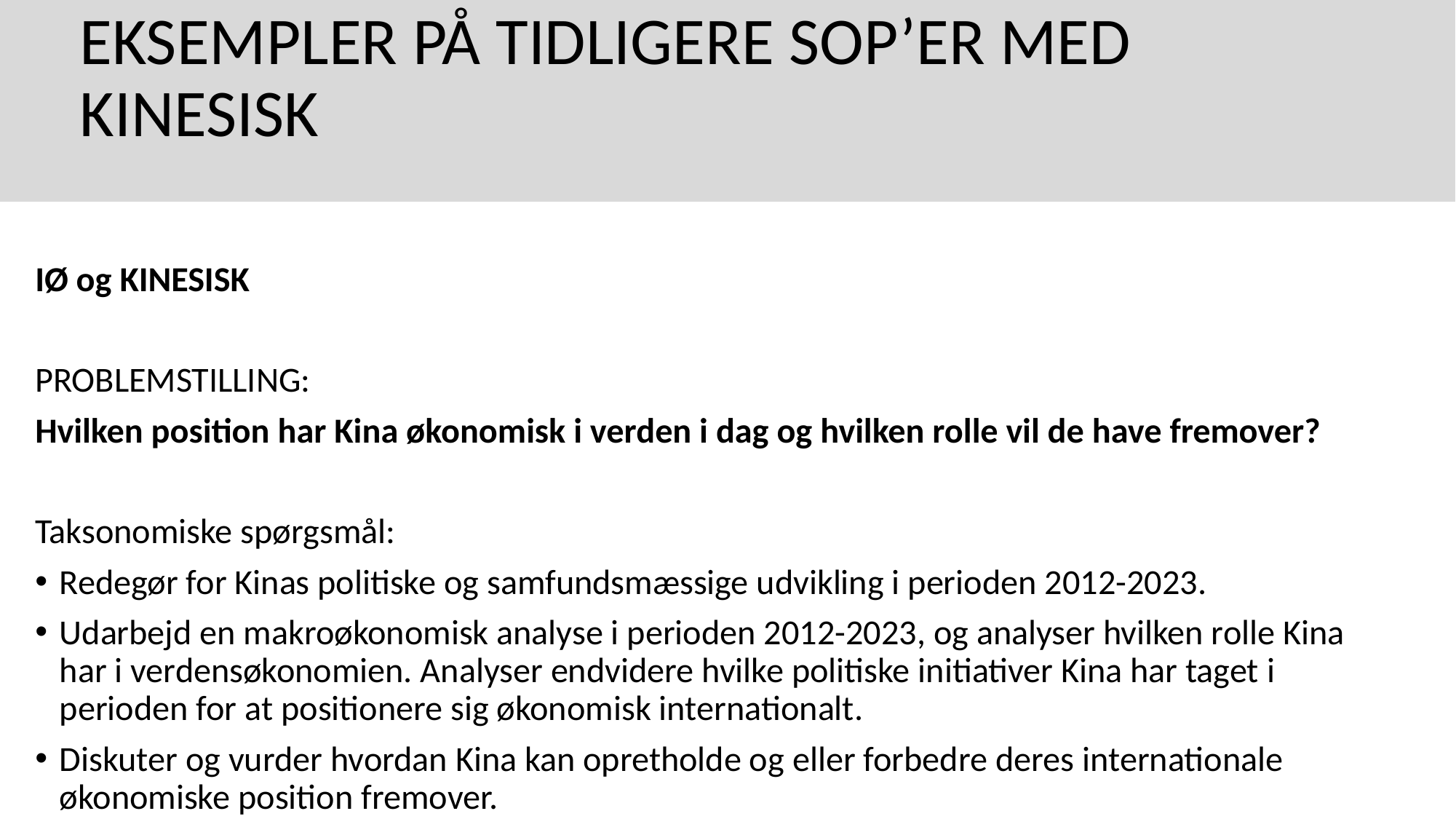

# EKSEMPLER PÅ TIDLIGERE SOP’ER MED KINESISK

IØ og KINESISK

PROBLEMSTILLING:
Hvilken position har Kina økonomisk i verden i dag og hvilken rolle vil de have fremover?

Taksonomiske spørgsmål:
Redegør for Kinas politiske og samfundsmæssige udvikling i perioden 2012-2023.
Udarbejd en makroøkonomisk analyse i perioden 2012-2023, og analyser hvilken rolle Kina har i verdensøkonomien. Analyser endvidere hvilke politiske initiativer Kina har taget i perioden for at positionere sig økonomisk internationalt.
Diskuter og vurder hvordan Kina kan opretholde og eller forbedre deres internationale økonomiske position fremover.